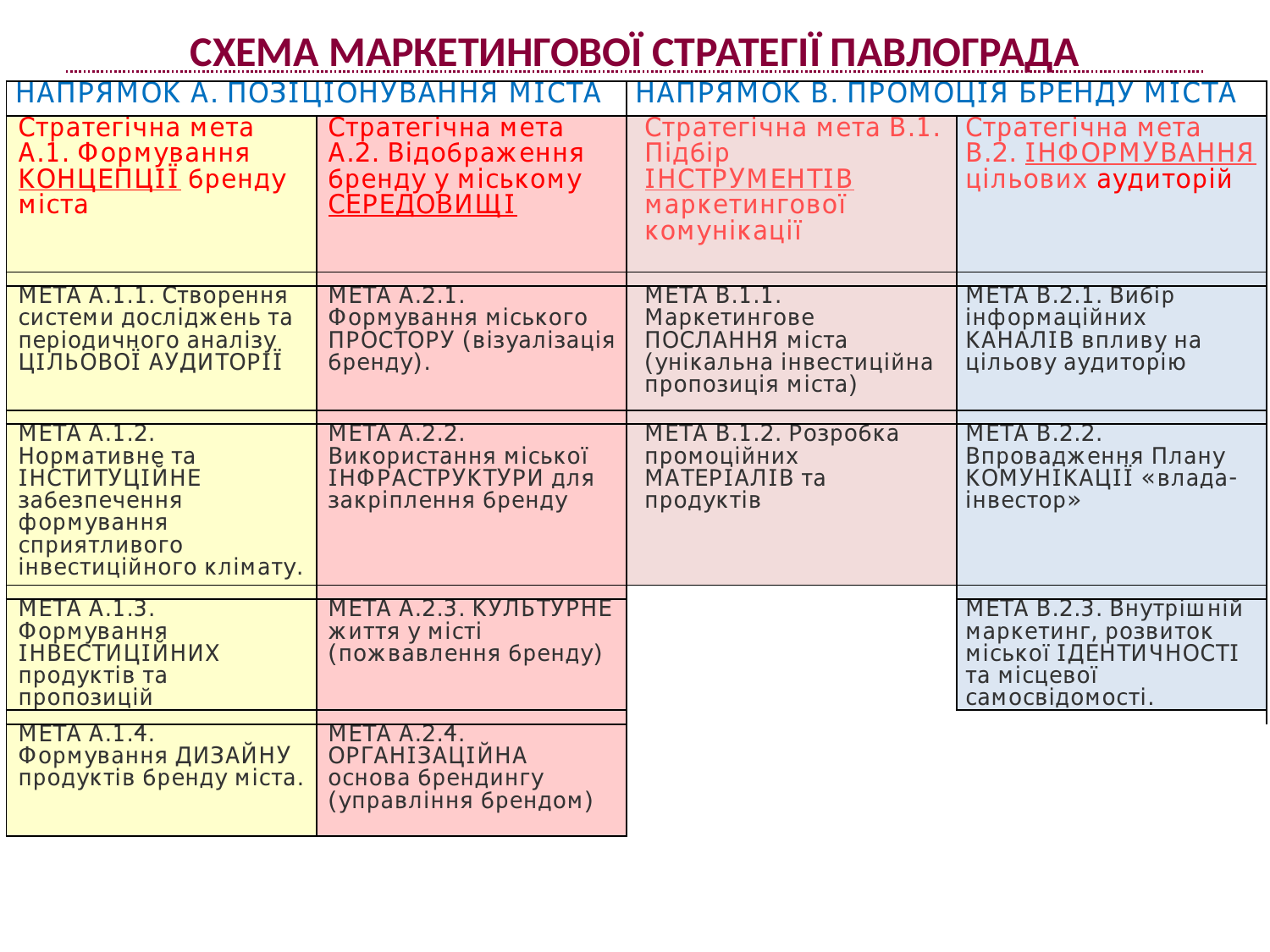

СХЕМА МАРКЕТИНГОВОЇ СТРАТЕГІЇ ПАВЛОГРАДА
| НАПРЯМОК А. ПОЗІЦІОНУВАННЯ МІСТА |  | НАПРЯМОК В. ПРОМОЦІЯ БРЕНДУ МІСТА |  |
| --- | --- | --- | --- |
| Стратегічна мета А.1. Формування КОНЦЕПЦІЇ бренду міста | Стратегічна мета А.2. Відображення бренду у міському СЕРЕДОВИЩІ | Стратегічна мета В.1. Підбір ІНСТРУМЕНТІВ маркетингової комунікації | Стратегічна мета В.2. ІНФОРМУВАННЯ цільових аудиторій |
|  |  |  |  |
| МЕТА А.1.1. Створення системи досліджень та періодичного аналізу ЦІЛЬОВОЇ АУДИТОРІЇ | МЕТА А.2.1. Формування міського ПРОСТОРУ (візуалізація бренду). | МЕТА В.1.1. Маркетингове ПОСЛАННЯ міста (унікальна інвестиційна пропозиція міста) | МЕТА В.2.1. Вибір інформаційних КАНАЛІВ впливу на цільову аудиторію |
|  |  |  |  |
| МЕТА А.1.2. Нормативне та ІНСТИТУЦІЙНЕ забезпечення формування сприятливого інвестиційного клімату. | МЕТА А.2.2. Використання міської ІНФРАСТРУКТУРИ для закріплення бренду | МЕТА В.1.2. Розробка промоційних МАТЕРІАЛІВ та продуктів | МЕТА В.2.2. Впровадження Плану КОМУНІКАЦІЇ «влада-інвестор» |
|  |  |  |  |
| МЕТА А.1.3. Формування ІНВЕСТИЦІЙНИХ продуктів та пропозицій | МЕТА А.2.3. КУЛЬТУРНЕ життя у місті (пожвавлення бренду) |  | МЕТА В.2.3. Внутрішній маркетинг, розвиток міської ІДЕНТИЧНОСТІ та місцевої самосвідомості. |
|  |  |  |  |
| МЕТА А.1.4. Формування ДИЗАЙНУ продуктів бренду міста. | МЕТА А.2.4. ОРГАНІЗАЦІЙНА основа брендингу (управління брендом) |  |  |